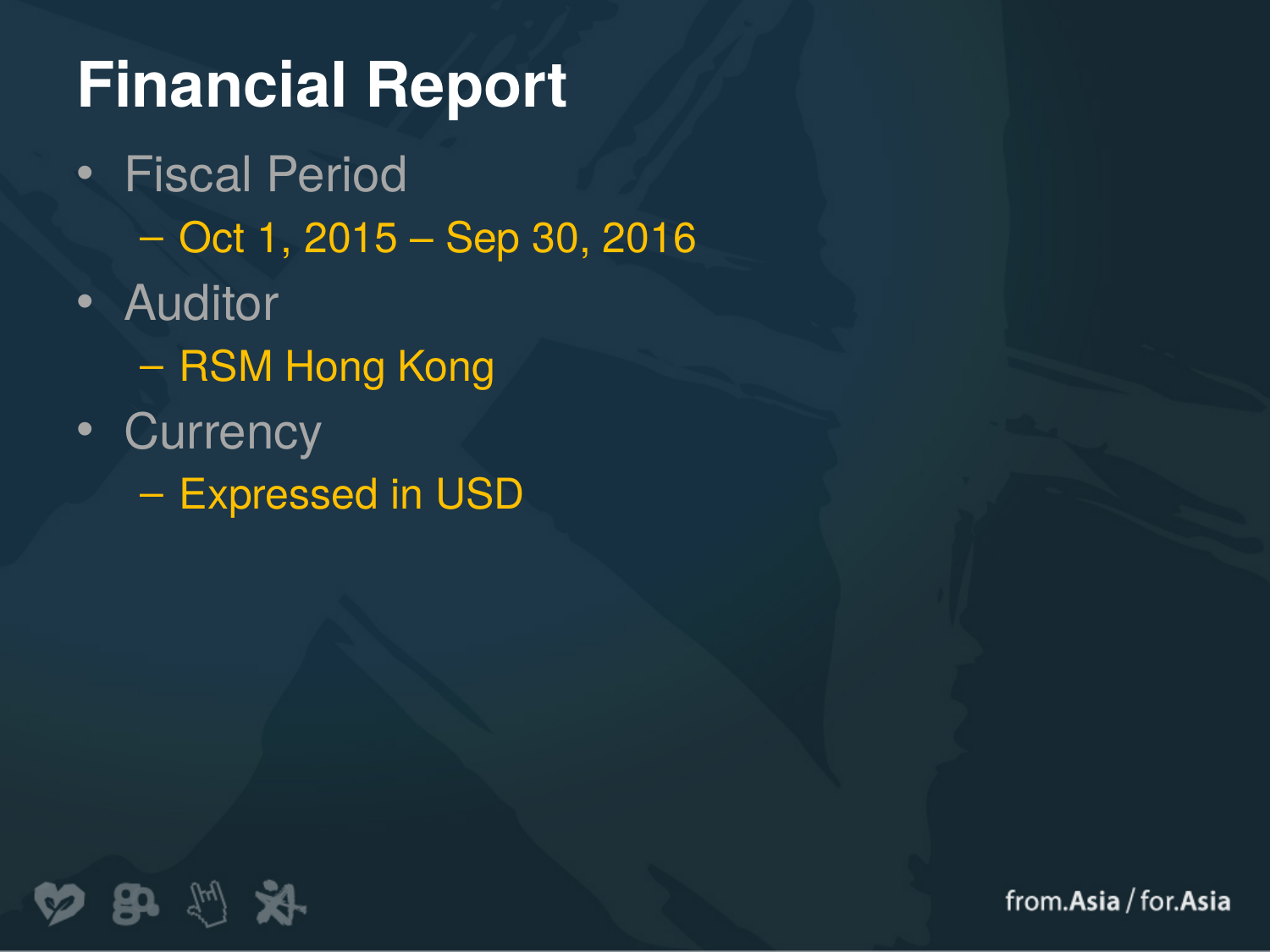

# Financial Report
Fiscal Period
Oct 1, 2015 – Sep 30, 2016
Auditor
RSM Hong Kong
Currency
Expressed in USD